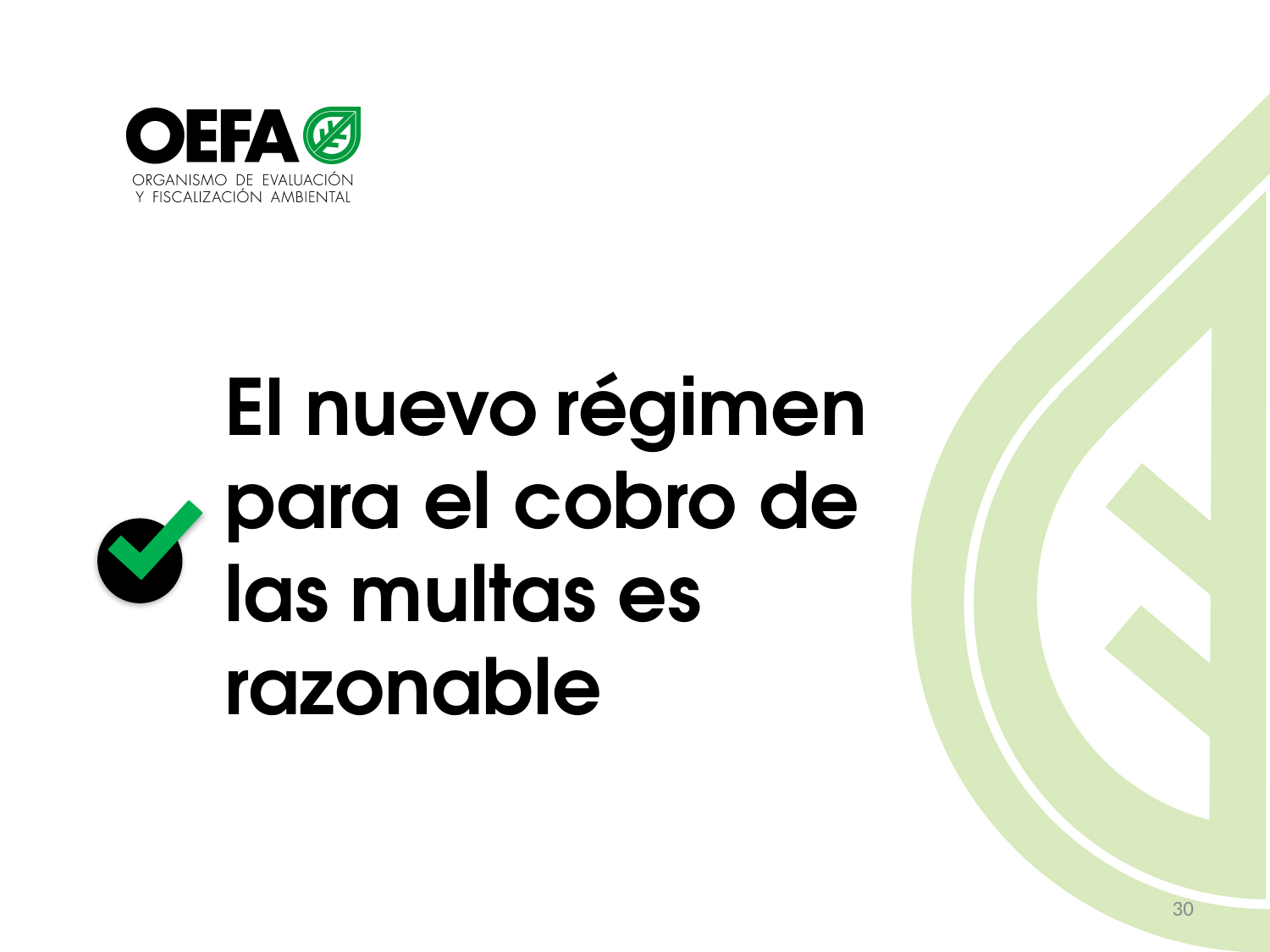

El nuevo régimen para el cobro de las multas es razonable

30